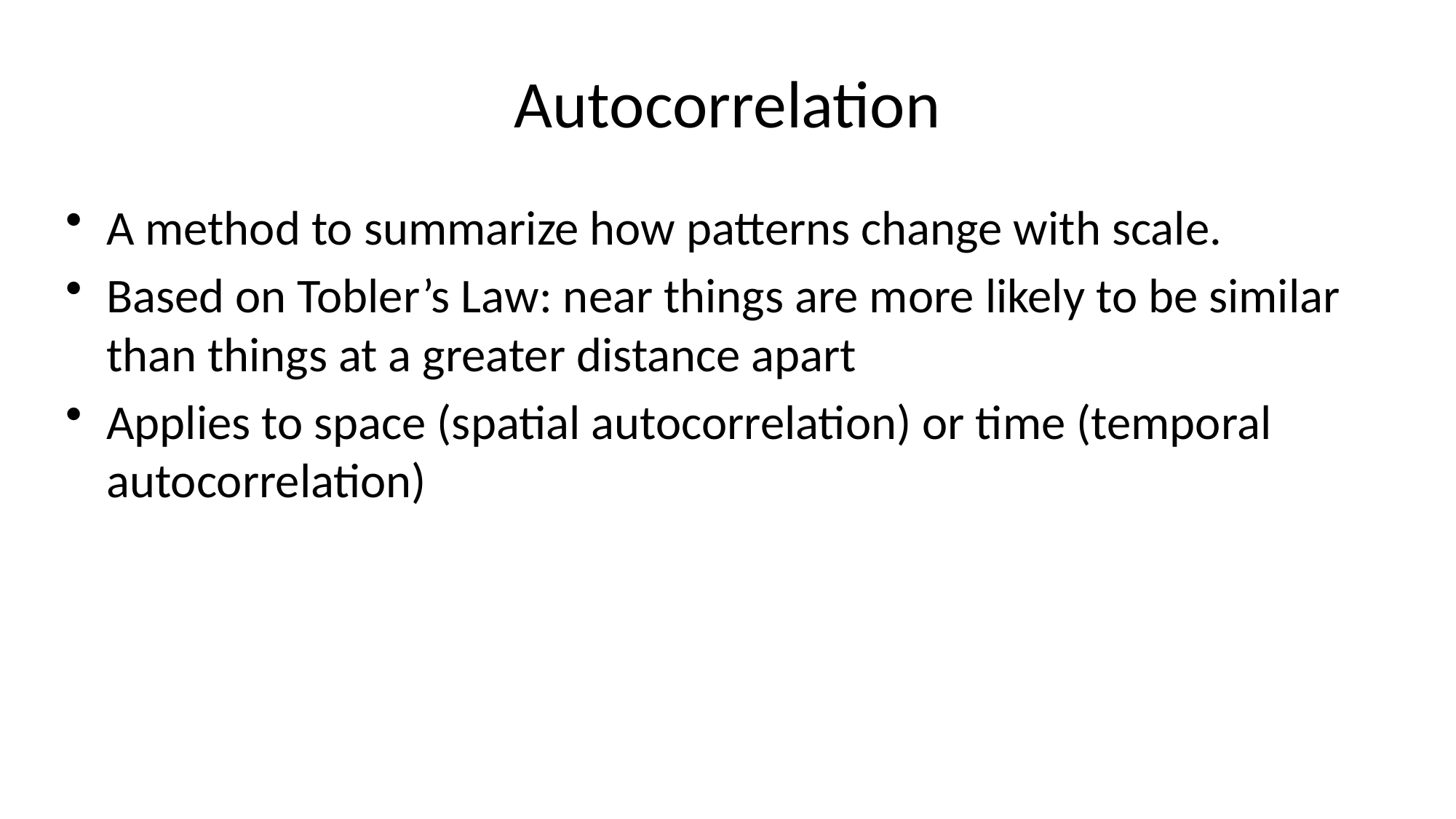

# Autocorrelation
A method to summarize how patterns change with scale.
Based on Tobler’s Law: near things are more likely to be similar than things at a greater distance apart
Applies to space (spatial autocorrelation) or time (temporal autocorrelation)